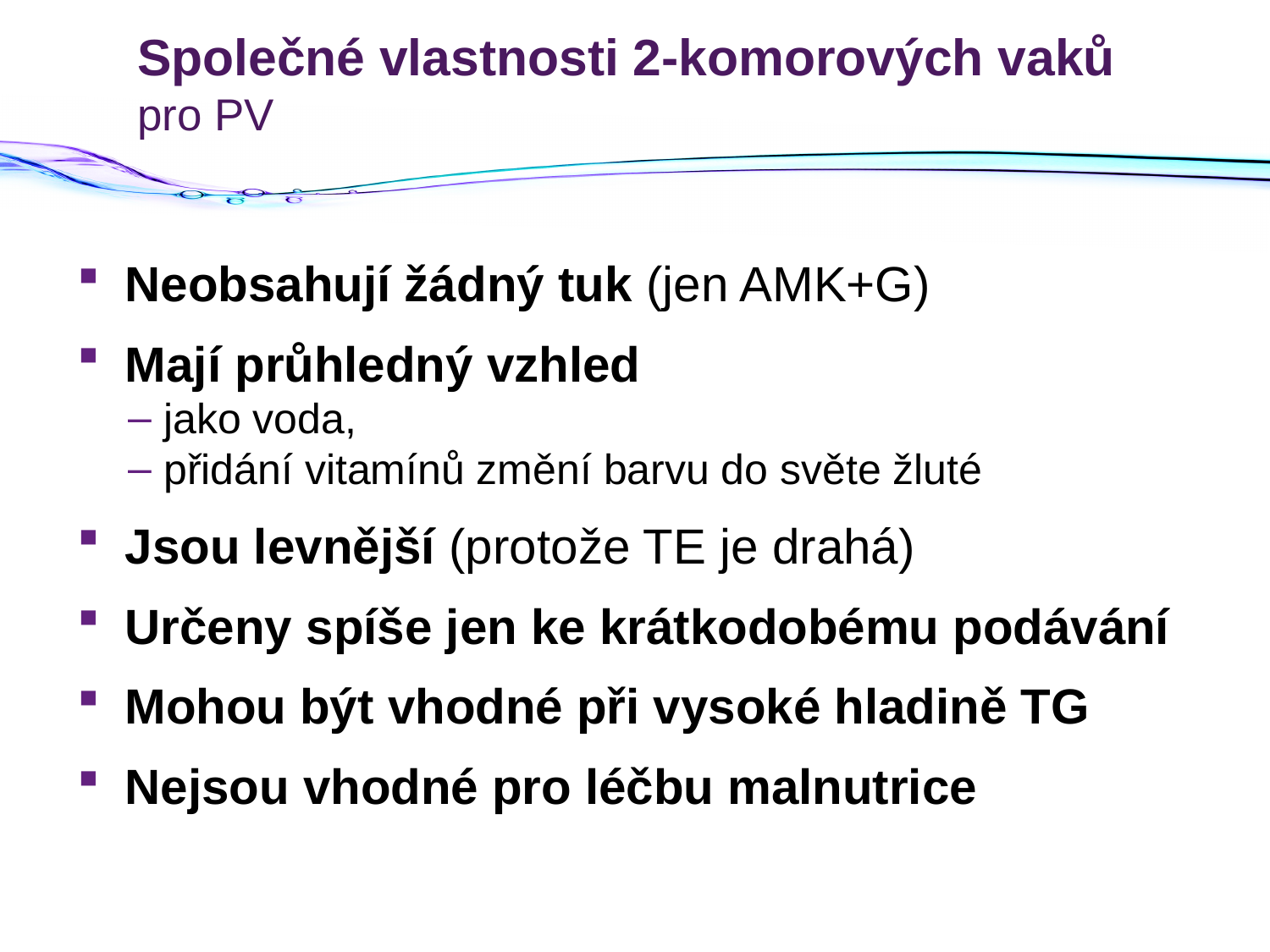

# Společné vlastnosti 2-komorových vaků pro PV
Neobsahují žádný tuk (jen AMK+G)
Mají průhledný vzhled
jako voda,
přidání vitamínů změní barvu do světe žluté
Jsou levnější (protože TE je drahá)
Určeny spíše jen ke krátkodobému podávání
Mohou být vhodné při vysoké hladině TG
Nejsou vhodné pro léčbu malnutrice